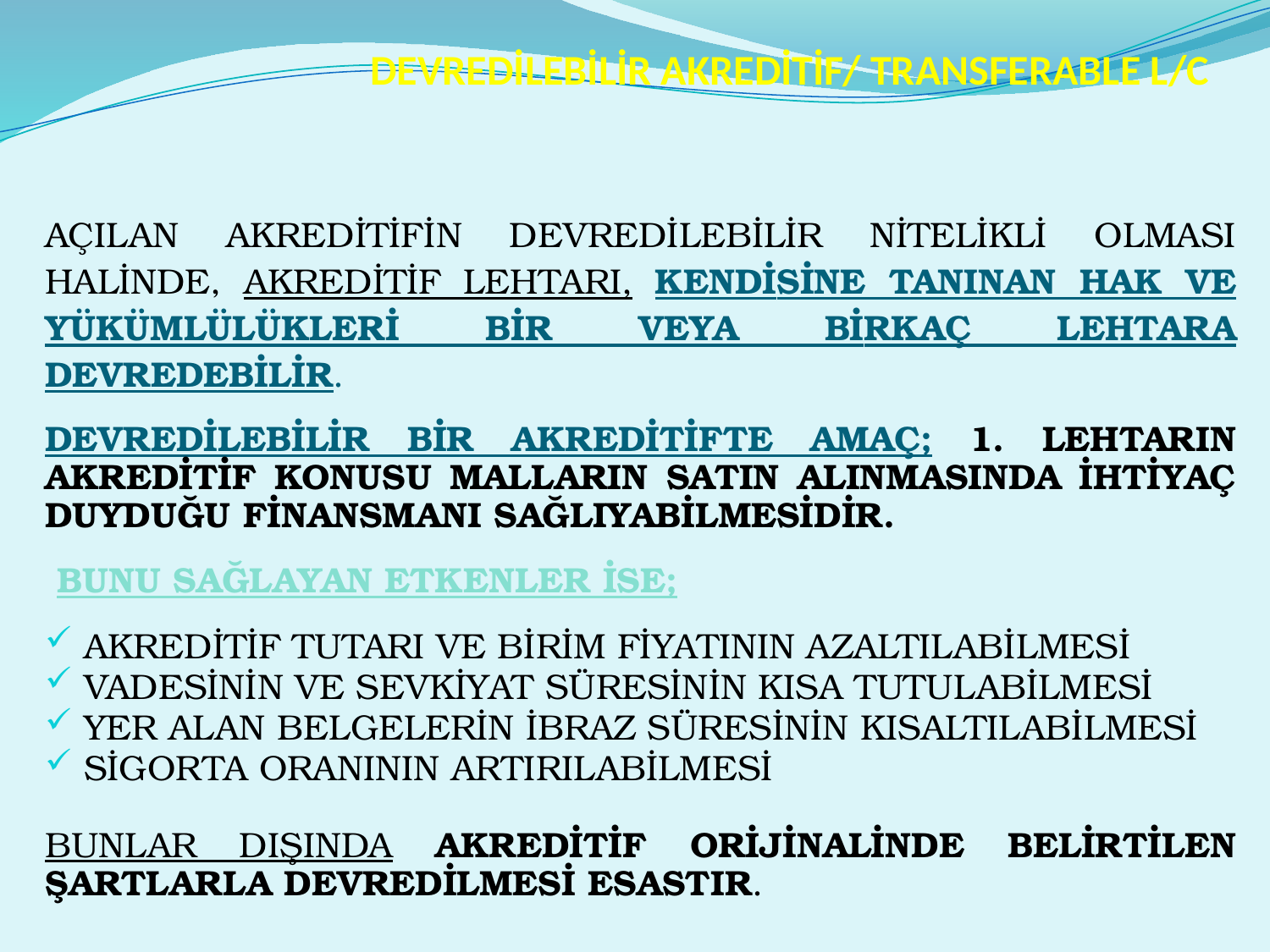

# DEVREDİLEBİLİR AKREDİTİF/ TRANSFERABLE L/C

AÇILAN AKREDİTİFİN DEVREDİLEBİLİR NİTELİKLİ OLMASI HALİNDE, AKREDİTİF LEHTARI, KENDİSİNE TANINAN HAK VE YÜKÜMLÜLÜKLERİ BİR VEYA BİRKAÇ LEHTARA DEVREDEBİLİR.

DEVREDİLEBİLİR BİR AKREDİTİFTE AMAÇ; 1. LEHTARIN AKREDİTİF KONUSU MALLARIN SATIN ALINMASINDA İHTİYAÇ DUYDUĞU FİNANSMANI SAĞLIYABİLMESİDİR.

 BUNU SAĞLAYAN ETKENLER İSE;

 AKREDİTİF TUTARI VE BİRİM FİYATININ AZALTILABİLMESİ
 VADESİNİN VE SEVKİYAT SÜRESİNİN KISA TUTULABİLMESİ
 YER ALAN BELGELERİN İBRAZ SÜRESİNİN KISALTILABİLMESİ
 SİGORTA ORANININ ARTIRILABİLMESİ

BUNLAR DIŞINDA AKREDİTİF ORİJİNALİNDE BELİRTİLEN ŞARTLARLA DEVREDİLMESİ ESASTIR.